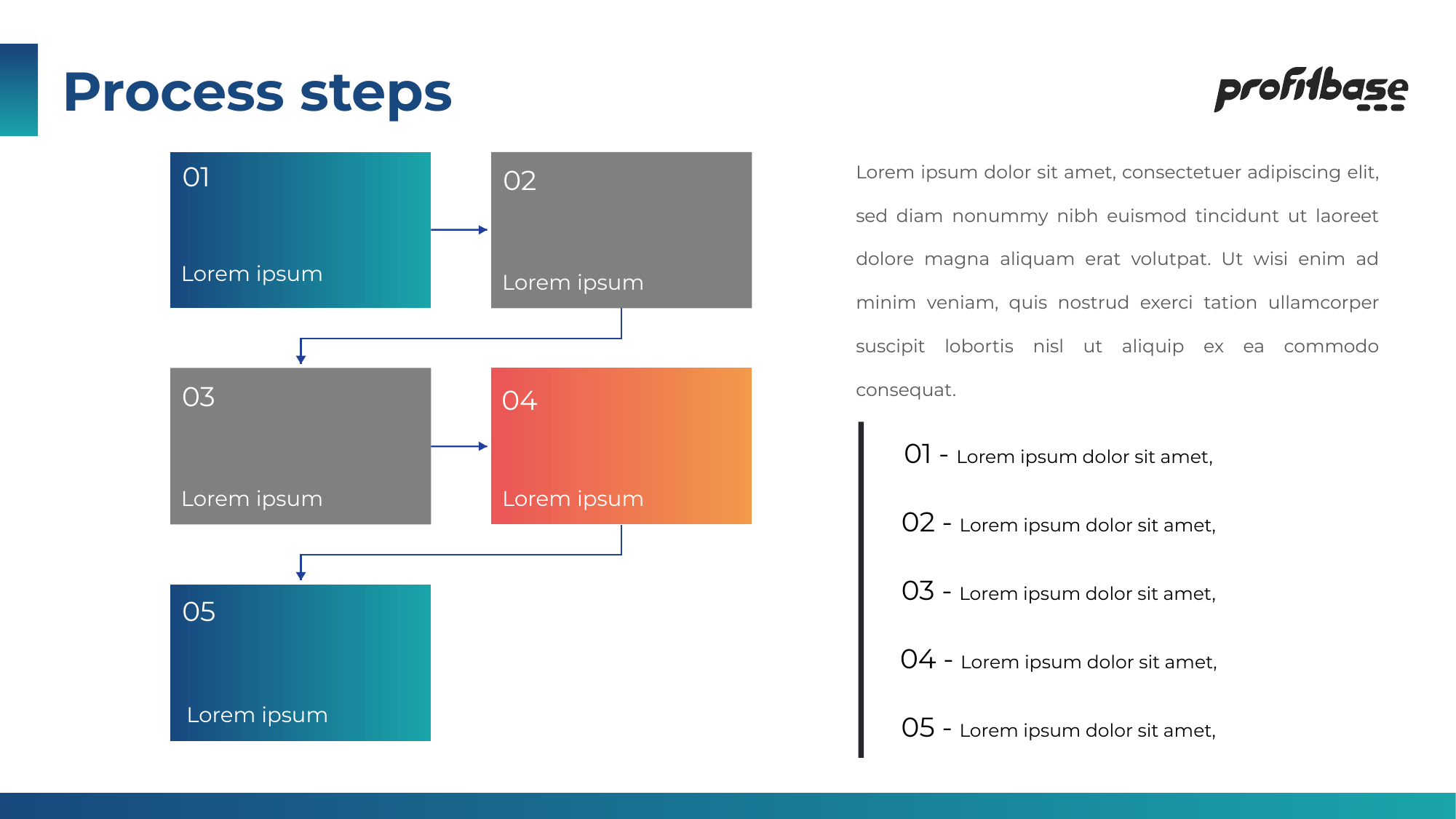

Process steps

Lorem ipsum dolor sit amet, consectetuer adipiscing elit, sed diam nonummy nibh euismod tincidunt ut laoreet dolore magna aliquam erat volutpat. Ut wisi enim ad minim veniam, quis nostrud exerci tation ullamcorper suscipit lobortis nisl ut aliquip ex ea commodo consequat.

01
02

Lorem ipsum
Lorem ipsum

03
04

01 - Lorem ipsum dolor sit amet,

Lorem ipsum
Lorem ipsum
02 - Lorem ipsum dolor sit amet,
03 - Lorem ipsum dolor sit amet,

05
04 - Lorem ipsum dolor sit amet,
Lorem ipsum
05 - Lorem ipsum dolor sit amet,